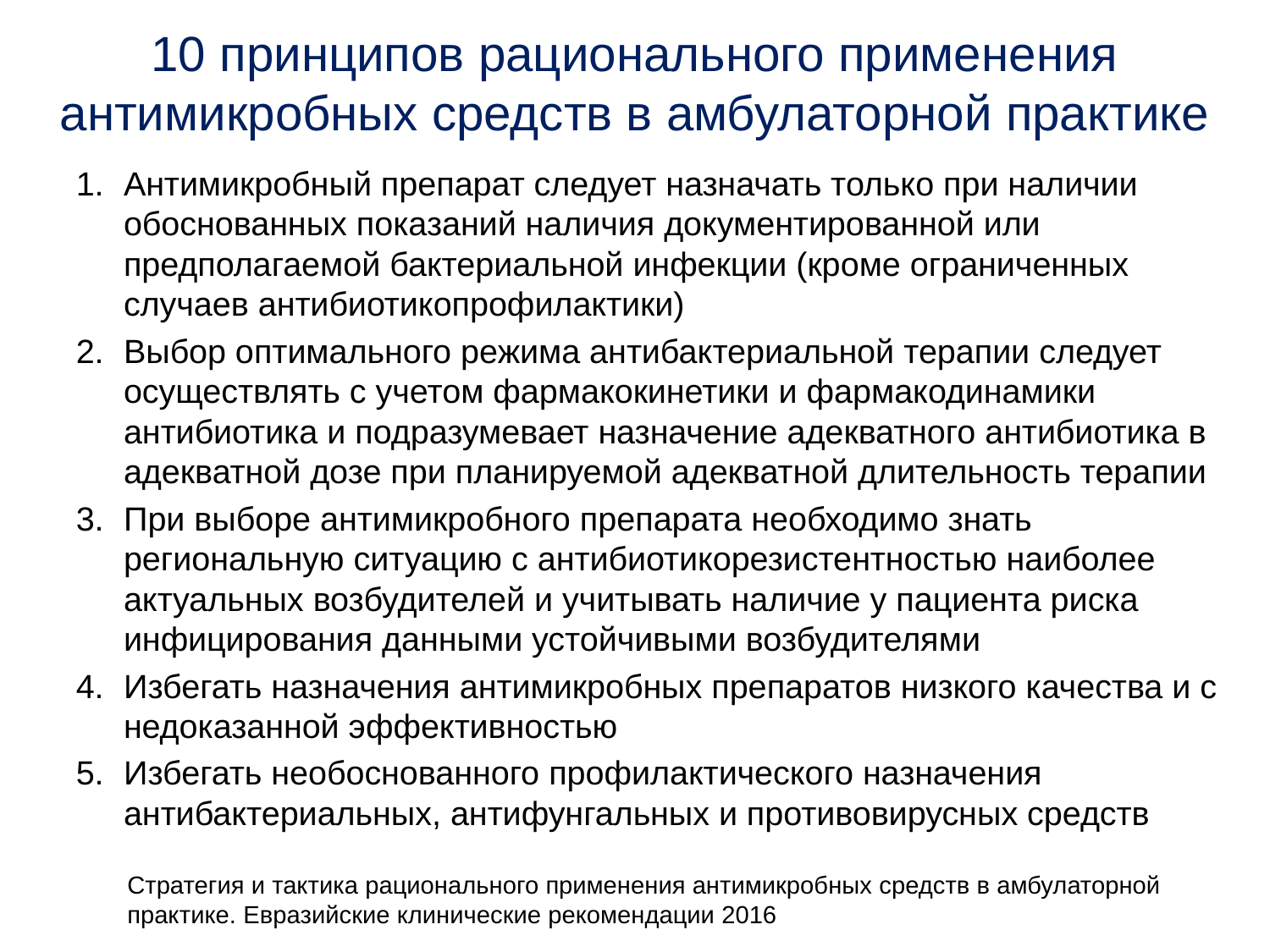

10 принципов рационального применения антимикробных средств в амбулаторной практике
Антимикробный препарат следует назначать только при наличии обоснованных показаний наличия документированной или предполагаемой бактериальной инфекции (кроме ограниченных случаев антибиотикопрофилактики)
Выбор оптимального режима антибактериальной терапии следует осуществлять с учетом фармакокинетики и фармакодинамики антибиотика и подразумевает назначение адекватного антибиотика в адекватной дозе при планируемой адекватной длительность терапии
При выборе антимикробного препарата необходимо знать региональную ситуацию с антибиотикорезистентностью наиболее актуальных возбудителей и учитывать наличие у пациента риска инфицирования данными устойчивыми возбудителями
Избегать назначения антимикробных препаратов низкого качества и с недоказанной эффективностью
Избегать необоснованного профилактического назначения антибактериальных, антифунгальных и противовирусных средств

Стратегия и тактика рационального применения антимикробных средств в амбулаторной практике. Евразийские клинические рекомендации 2016